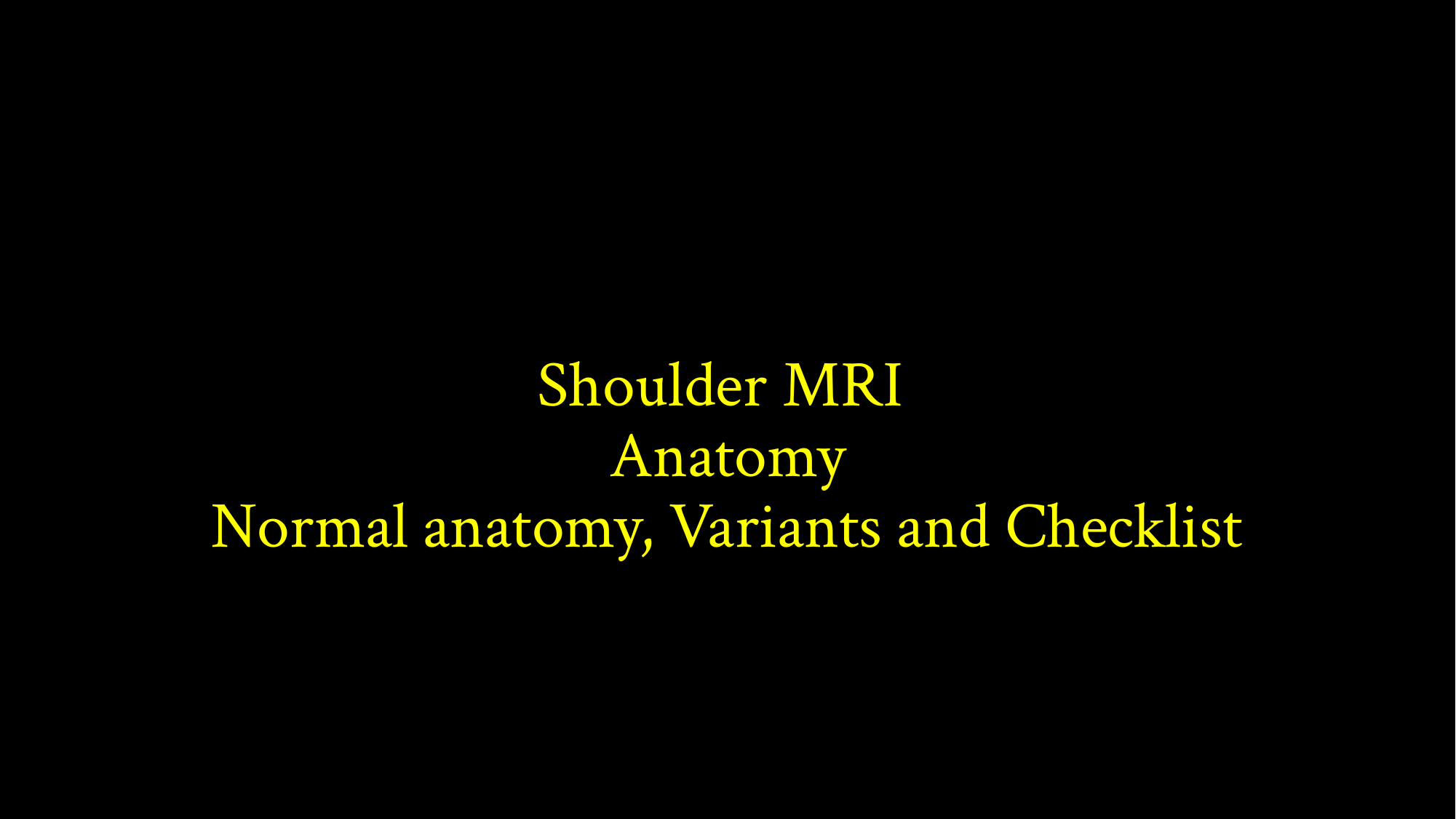

# Shoulder MRI Anatomy Normal anatomy, Variants and Checklist